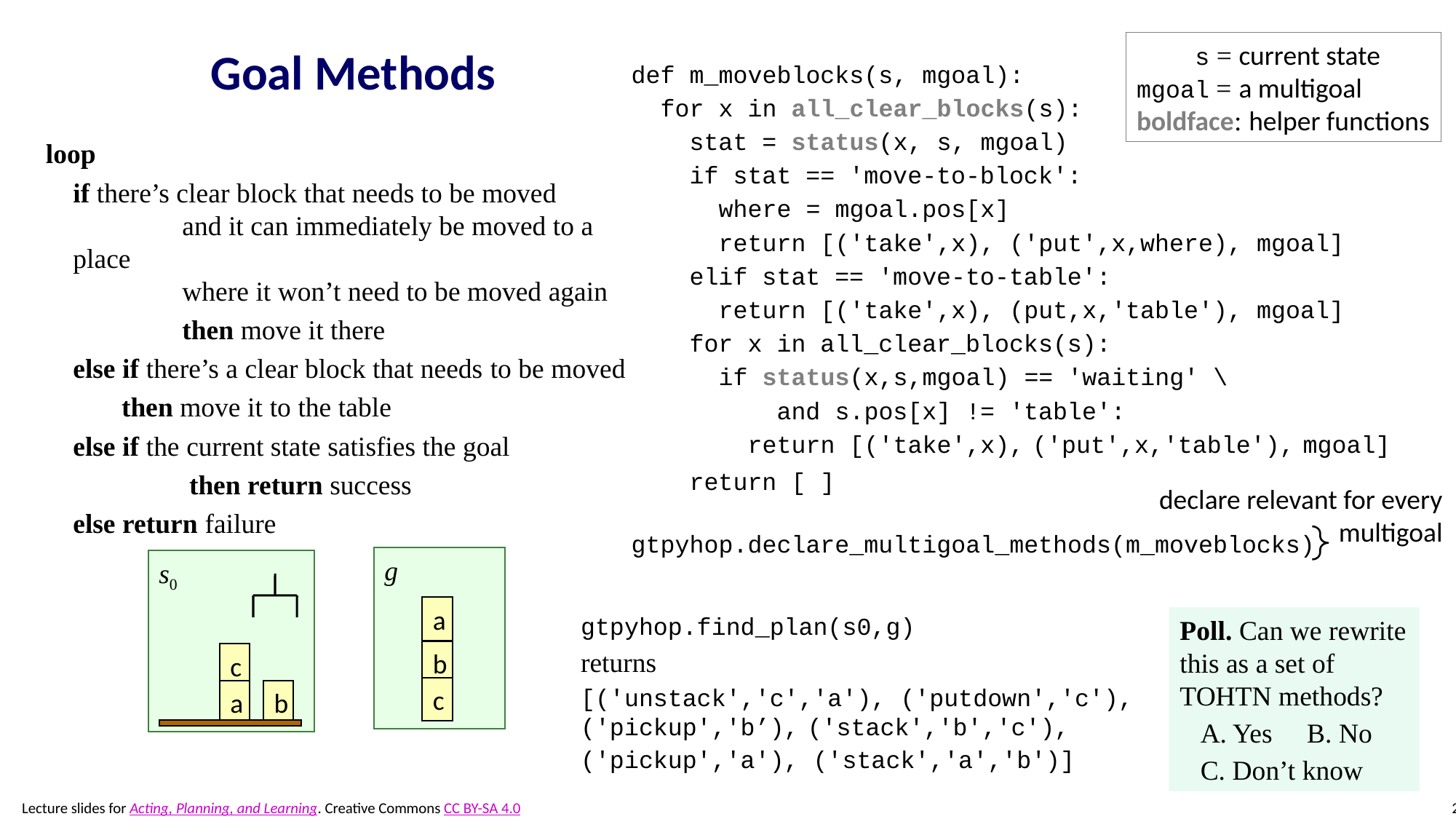

# Goal Methods
    s = current state
mgoal = a multigoal
boldface: helper functions
def m_moveblocks(s, mgoal):
  for x in all_clear_blocks(s):
    stat = status(x, s, mgoal)
    if stat == 'move-to-block':
      where = mgoal.pos[x]
      return [('take',x), ('put',x,where), mgoal]
    elif stat == 'move-to-table':
      return [('take',x), (put,x,'table'), mgoal]
    for x in all_clear_blocks(s):
      if status(x,s,mgoal) == 'waiting' \
          and s.pos[x] != 'table':
        return [('take',x), ('put',x,'table'), mgoal]
    return [ ]
gtpyhop.declare_multigoal_methods(m_moveblocks)
loop
	if there’s clear block that needs to be moved
	and it can immediately be moved to a place
	where it won’t need to be moved again
		then move it there
	else if there’s a clear block that needs to be moved
	       then move it to the table
	else if the current state satisfies the goal
		 then return success
	else return failure
declare relevant for every
multigoal

g
s0

a
gtpyhop.find_plan(s0,g)
returns
[('unstack','c','a'), ('putdown','c'), ('pickup','b’), ('stack','b','c'), ('pickup','a'), ('stack','a','b')]
Poll. Can we rewrite this as a set of TOHTN methods?
   A. Yes     B. No
   C. Don’t know
b
c
c
a
b